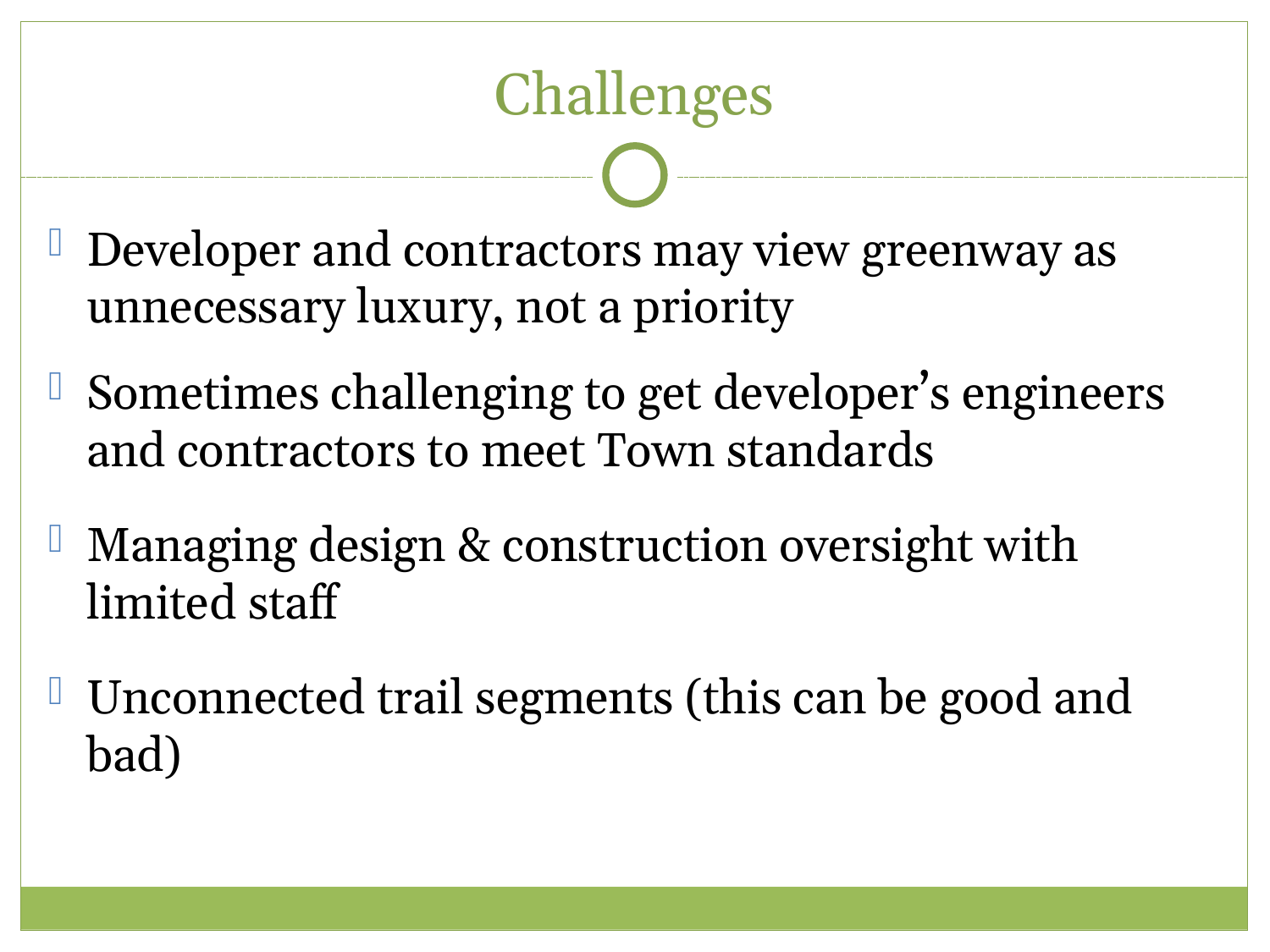

# Challenges
Developer and contractors may view greenway as unnecessary luxury, not a priority

Sometimes challenging to get developer’s engineers and contractors to meet Town standards

Managing design & construction oversight with limited staff

Unconnected trail segments (this can be good and bad)